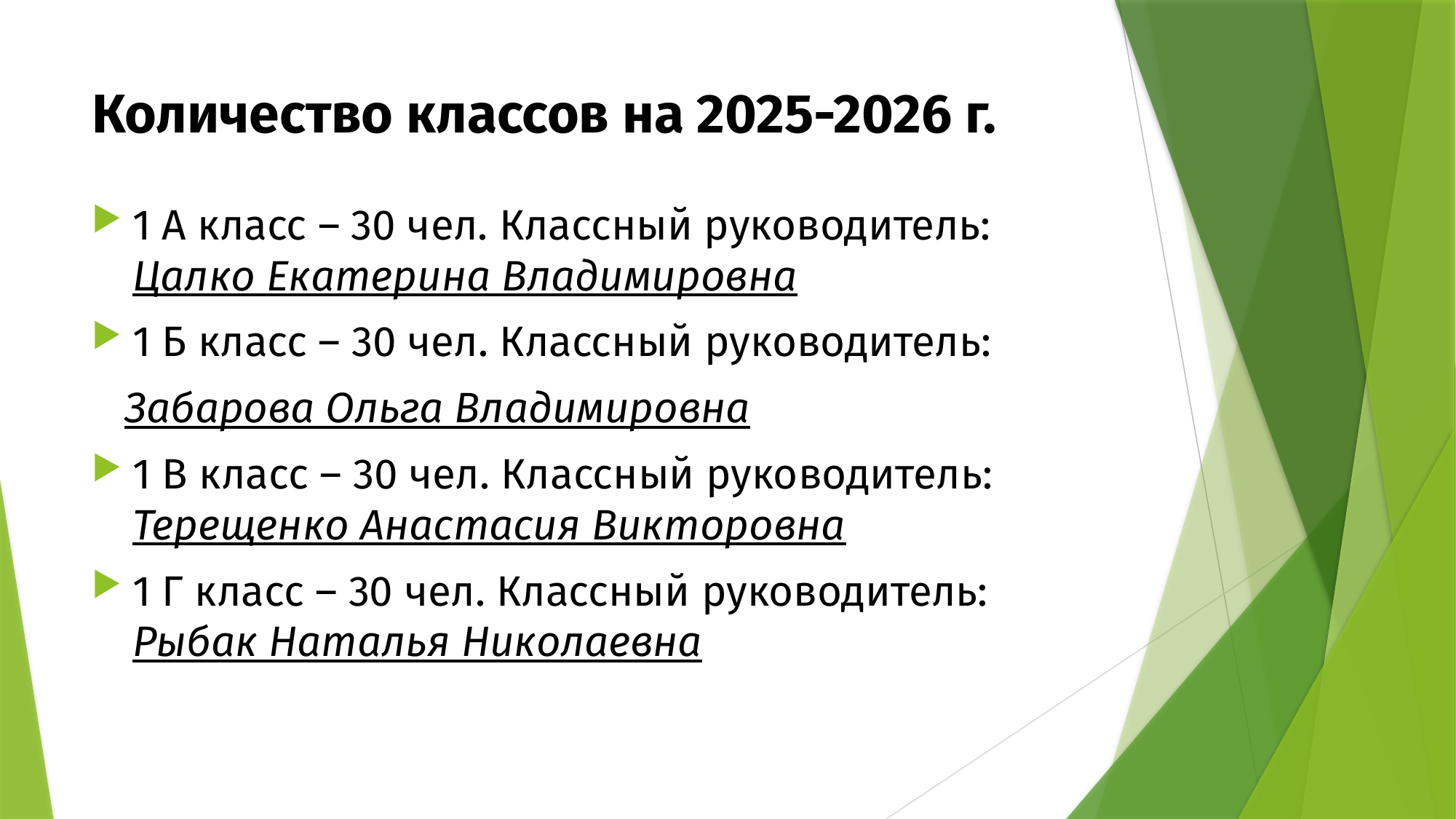

# Количество классов на 2025-2026 г.
1 А класс – 30 чел. Классный руководитель:
Цалко Екатерина Владимировна
1 Б класс – 30 чел. Классный руководитель:
   Забарова Ольга Владимировна
1 В класс – 30 чел. Классный руководитель: Терещенко Анастасия Викторовна
1 Г класс – 30 чел. Классный руководитель:                Рыбак Наталья Николаевна